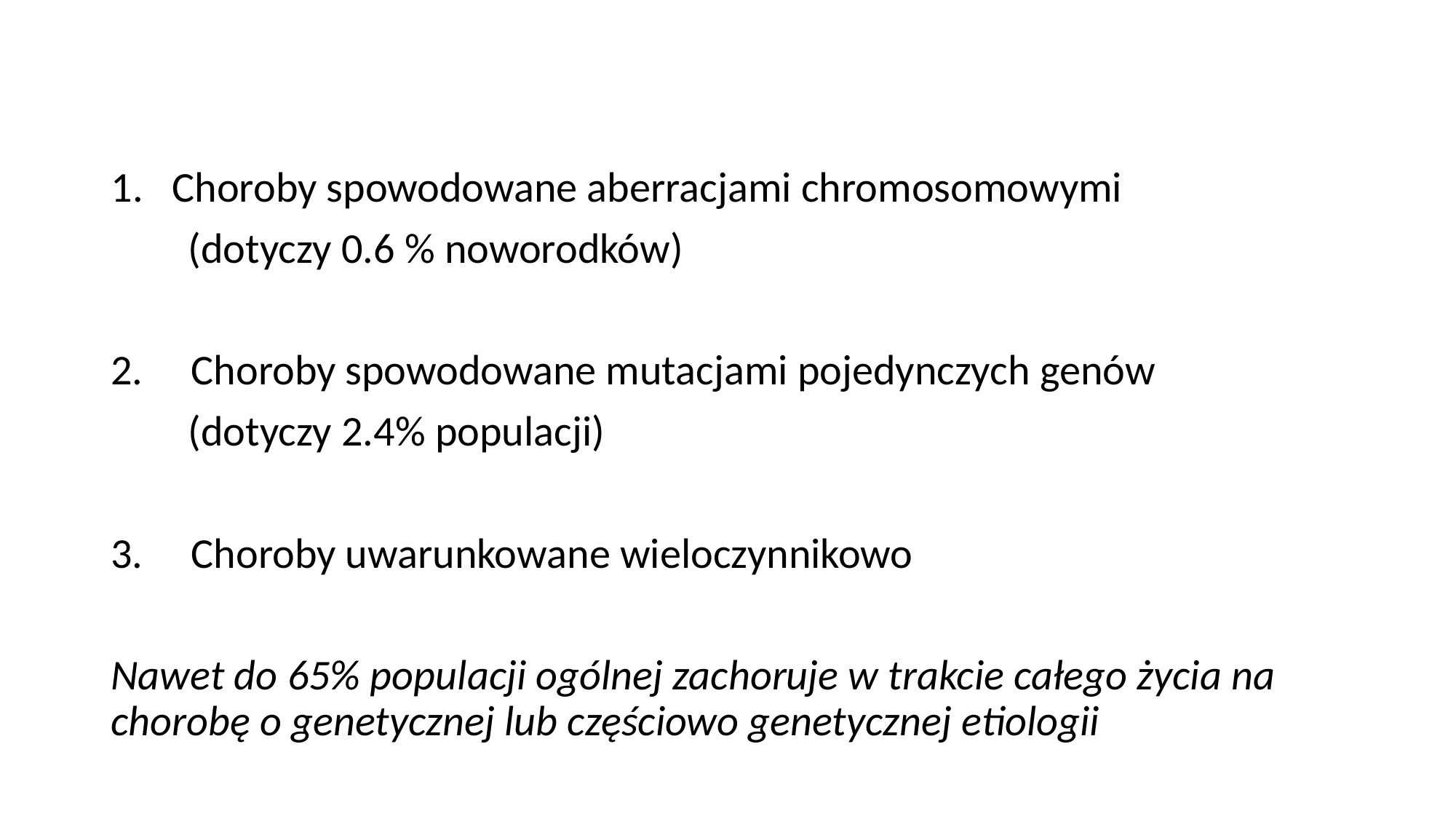

#
Choroby spowodowane aberracjami chromosomowymi
        (dotyczy 0.6 % noworodków)

2.     Choroby spowodowane mutacjami pojedynczych genów
        (dotyczy 2.4% populacji)

3.     Choroby uwarunkowane wieloczynnikowo

Nawet do 65% populacji ogólnej zachoruje w trakcie całego życia na chorobę o genetycznej lub częściowo genetycznej etiologii